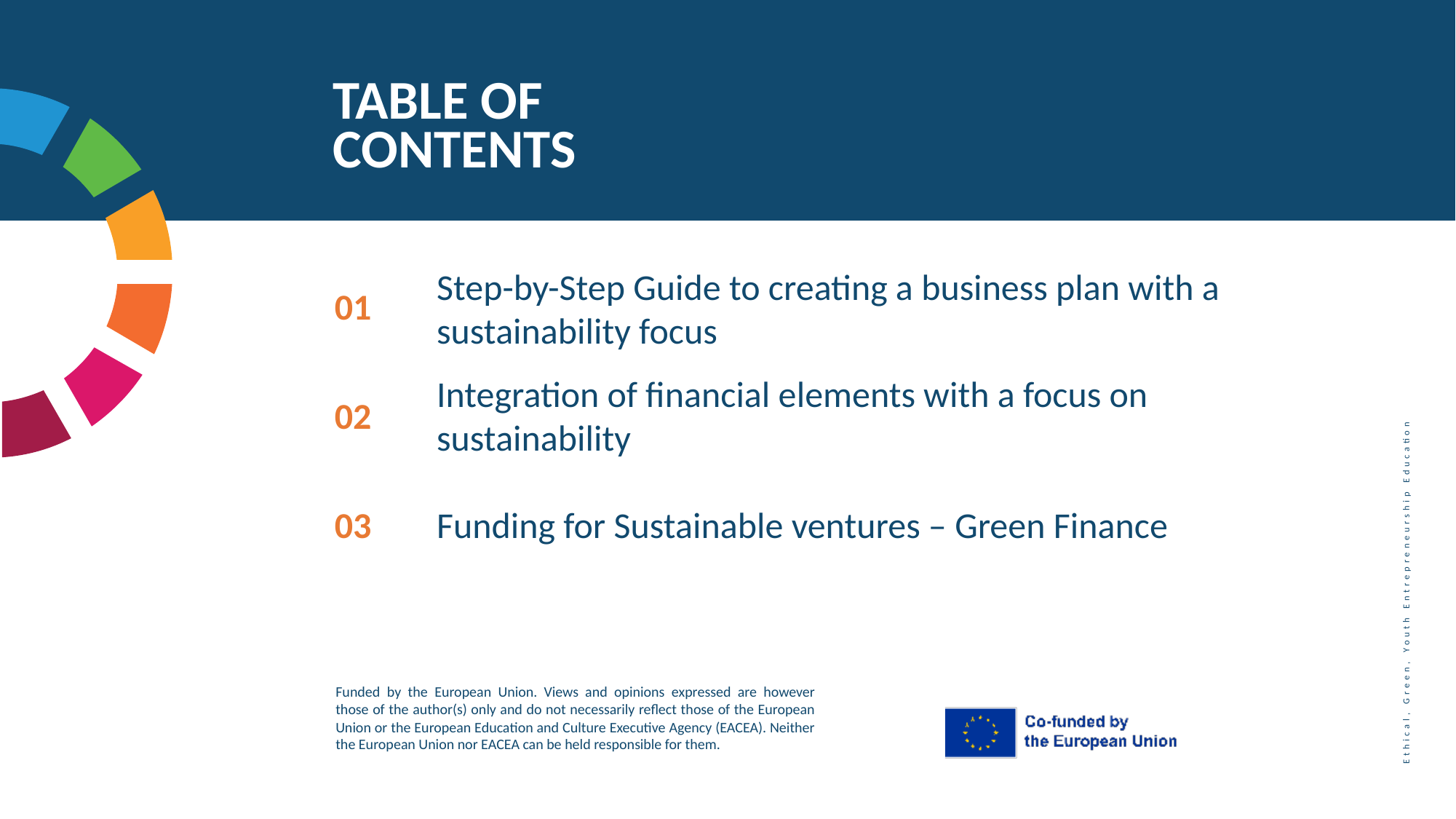

TABLE OF CONTENTS
01
Step-by-Step Guide to creating a business plan with a sustainability focus
02
Integration of financial elements with a focus on sustainability
03
Funding for Sustainable ventures – Green Finance